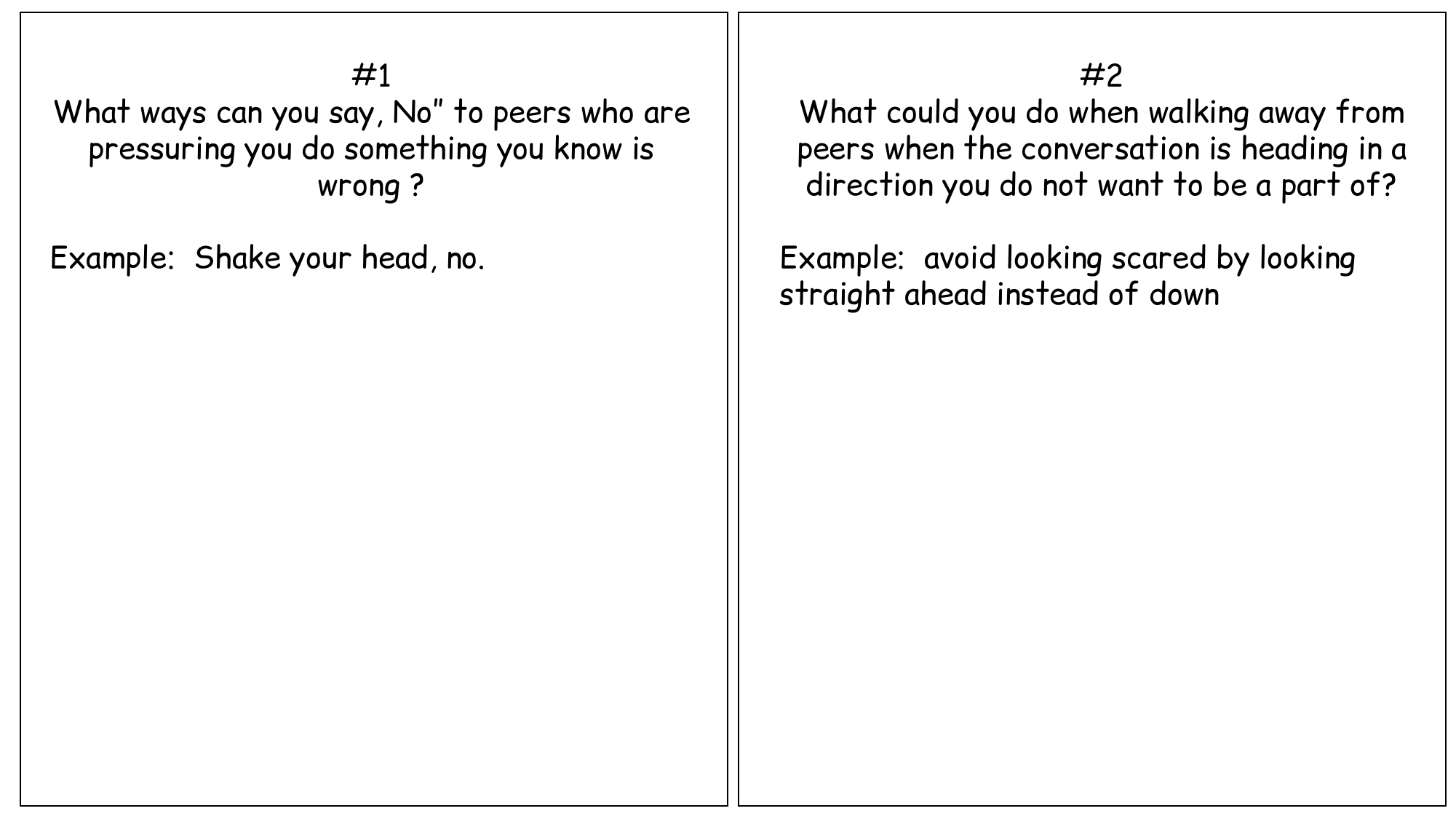

#1
What ways can you say, No” to peers who are pressuring you do something you know is wrong ?

Example:  Shake your head, no.
#2
What could you do when walking away from peers when the conversation is heading in a direction you do not want to be a part of?

Example:  avoid looking scared by looking straight ahead instead of down